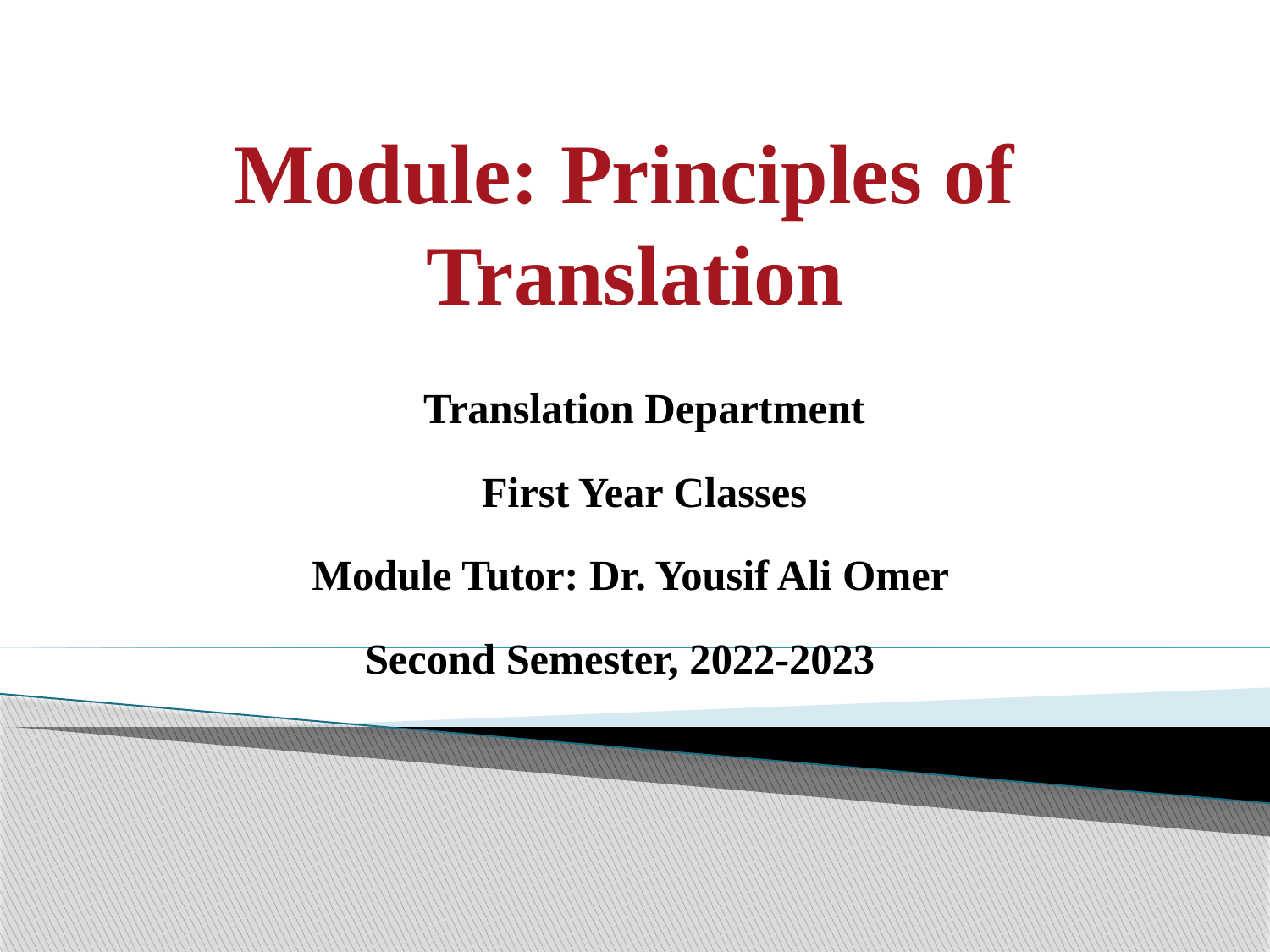

# Module: Principles of Translation
Translation Department
First Year Classes
Module Tutor: Dr. Yousif Ali Omer
Second Semester, 2022-2023